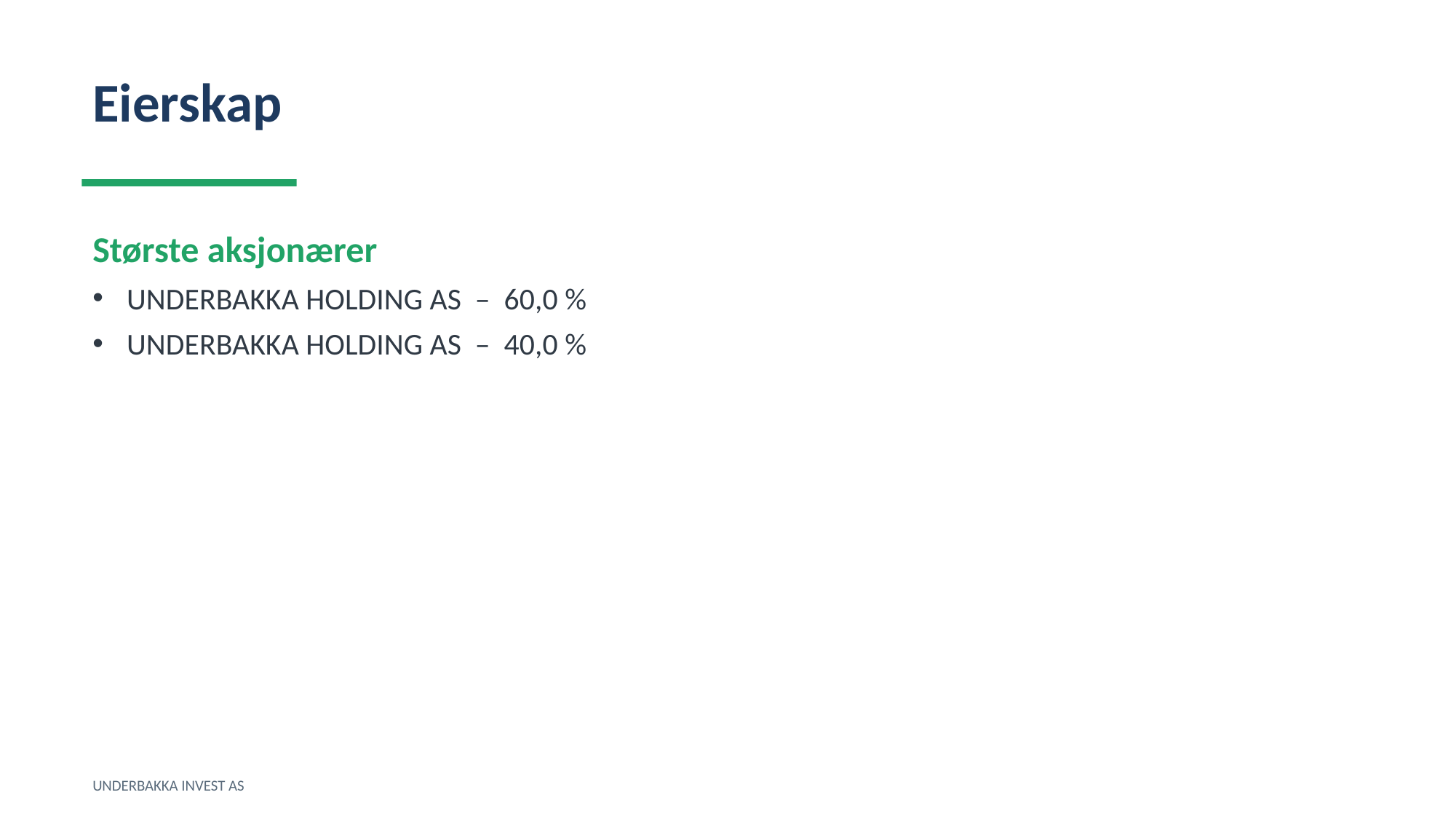

Eierskap

Største aksjonærer
UNDERBAKKA HOLDING AS  –  60,0 %
UNDERBAKKA HOLDING AS  –  40,0 %
UNDERBAKKA INVEST AS